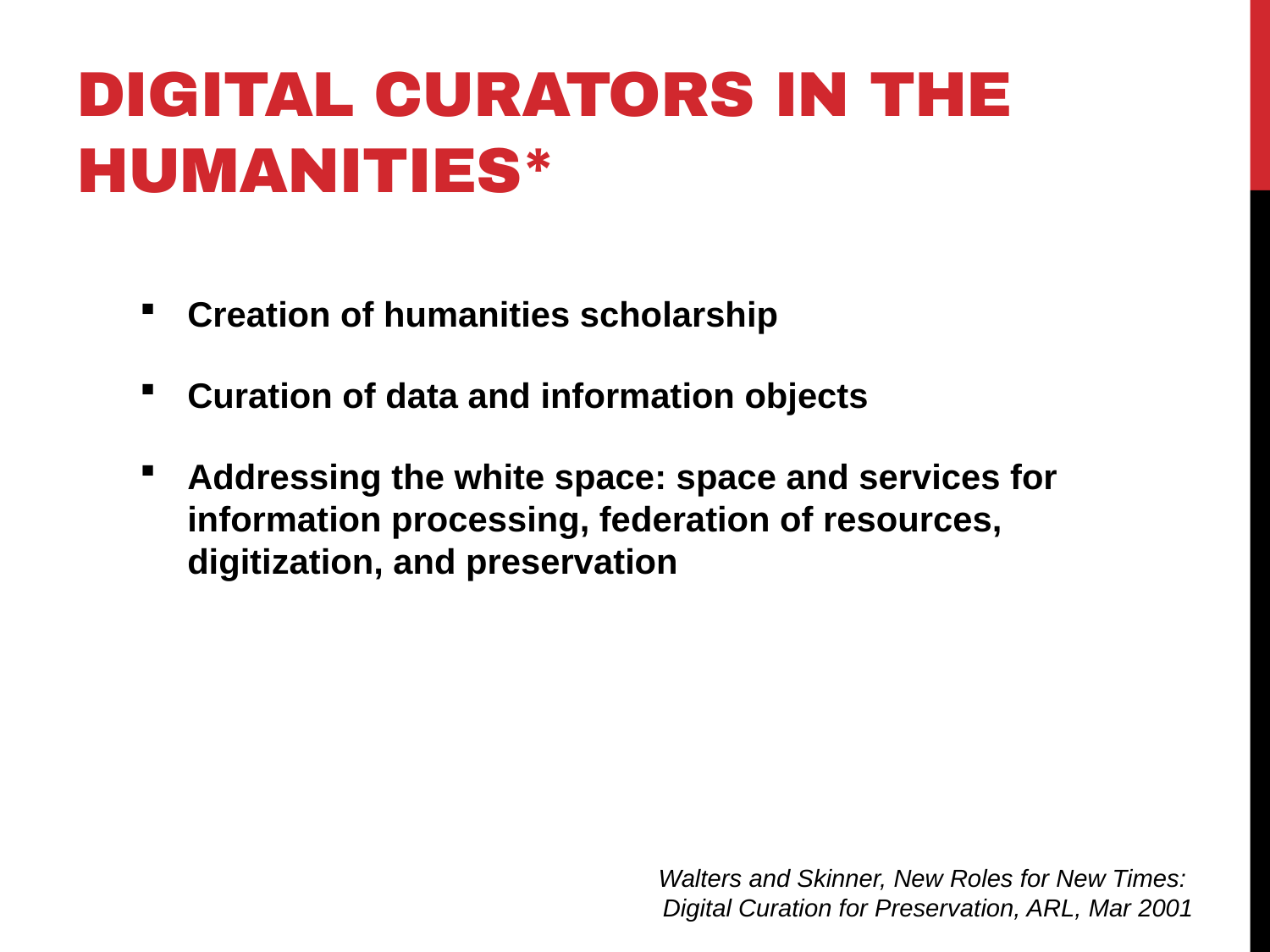

# Digital Curators in the Humanities*
Creation of humanities scholarship
Curation of data and information objects
Addressing the white space: space and services for information processing, federation of resources, digitization, and preservation
Walters and Skinner, New Roles for New Times:
Digital Curation for Preservation, ARL, Mar 2001